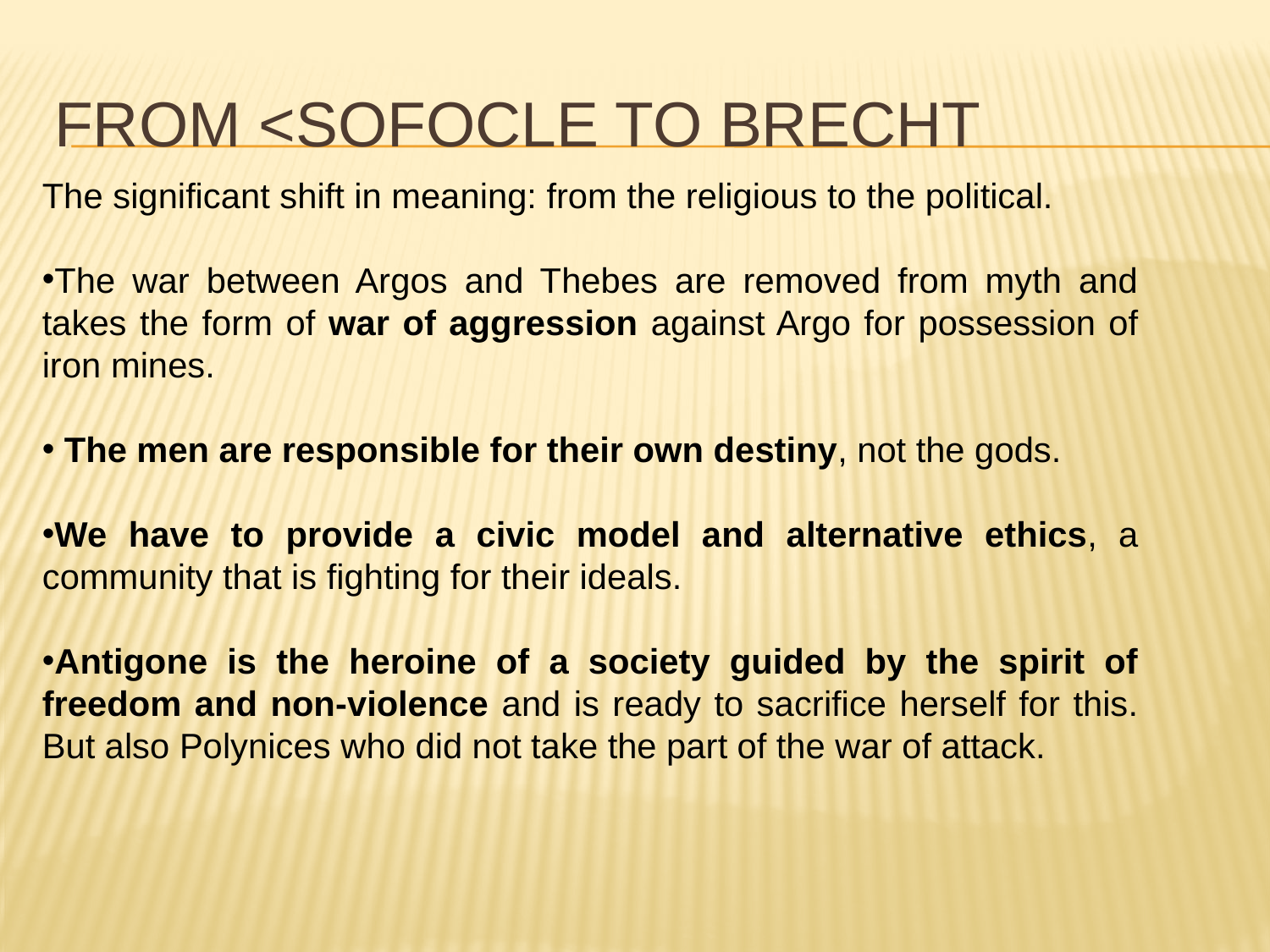

# From <sofocle to Brecht
The significant shift in meaning: from the religious to the political.

The war between Argos and Thebes are removed from myth and takes the form of war of aggression against Argo for possession of iron mines.

 The men are responsible for their own destiny, not the gods.

We have to provide a civic model and alternative ethics, a community that is fighting for their ideals.

Antigone is the heroine of a society guided by the spirit of freedom and non-violence and is ready to sacrifice herself for this. But also Polynices who did not take the part of the war of attack.